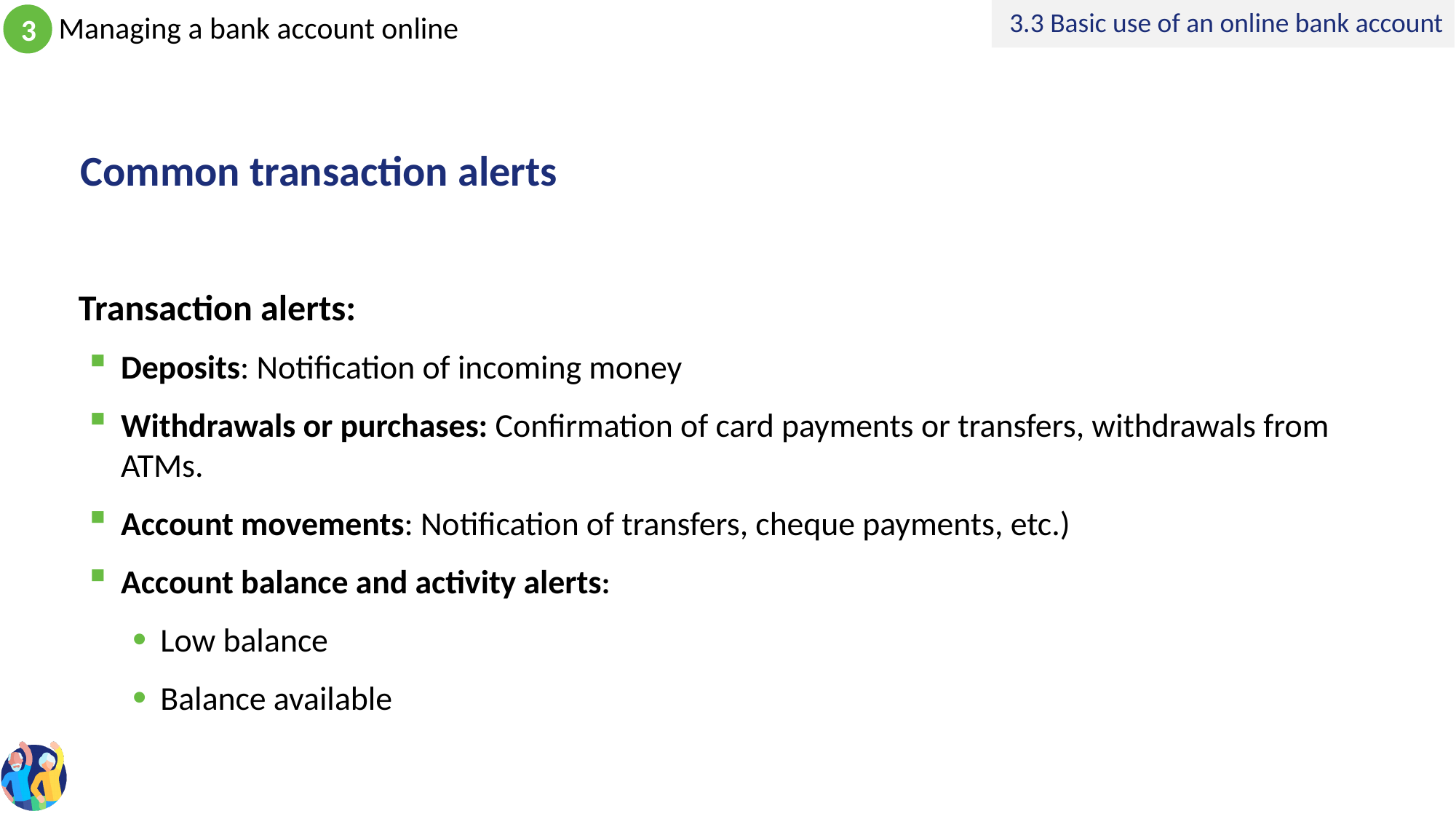

3.3 Basic use of an online bank account
# Common transaction alerts
Transaction alerts:
Deposits: Notification of incoming money
Withdrawals or purchases: Confirmation of card payments or transfers, withdrawals from ATMs.
Account movements: Notification of transfers, cheque payments, etc.)
Account balance and activity alerts:
Low balance
Balance available